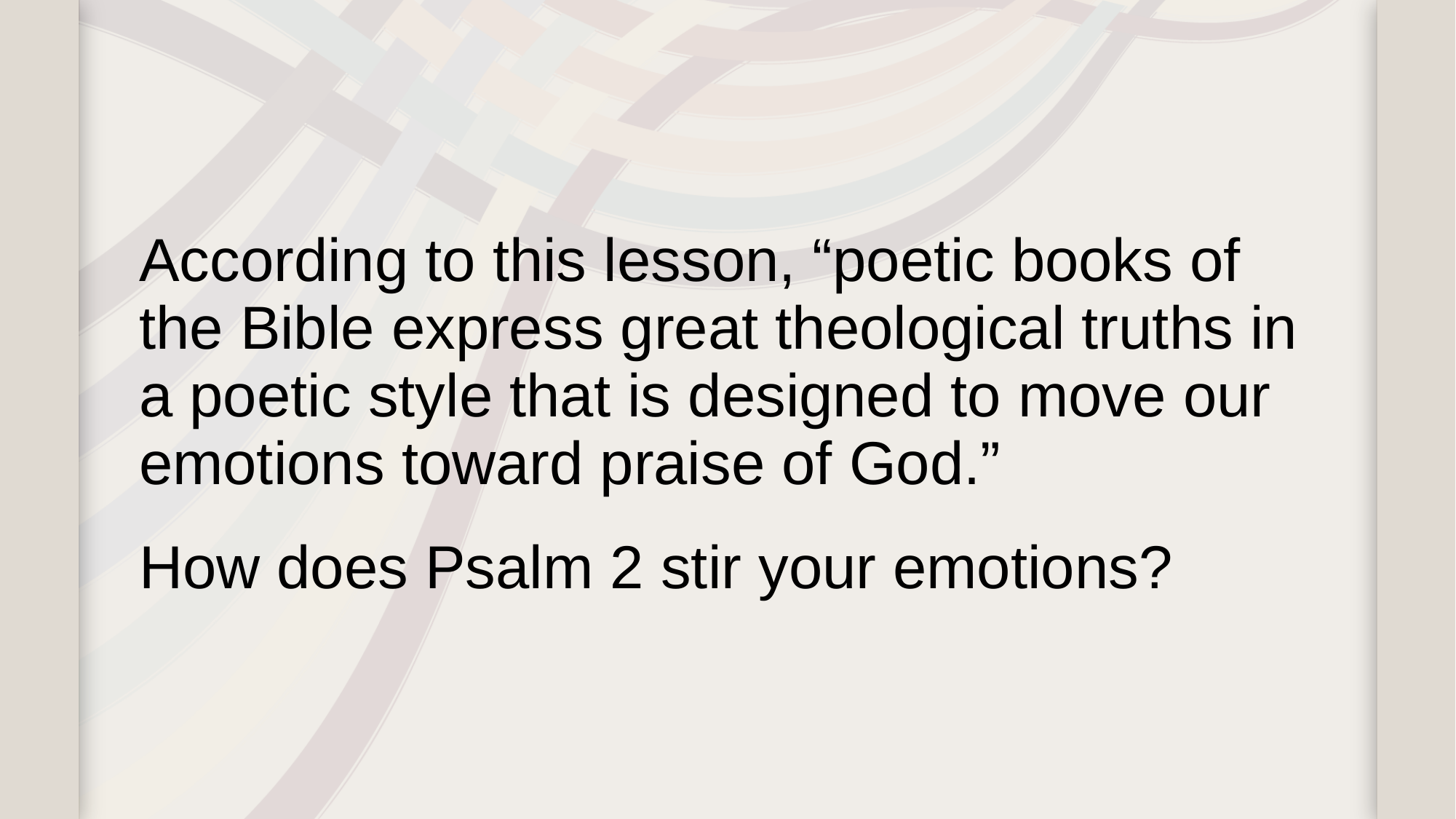

According to this lesson, “poetic books of the Bible express great theological truths in a poetic style that is designed to move our emotions toward praise of God.”
How does Psalm 2 stir your emotions?